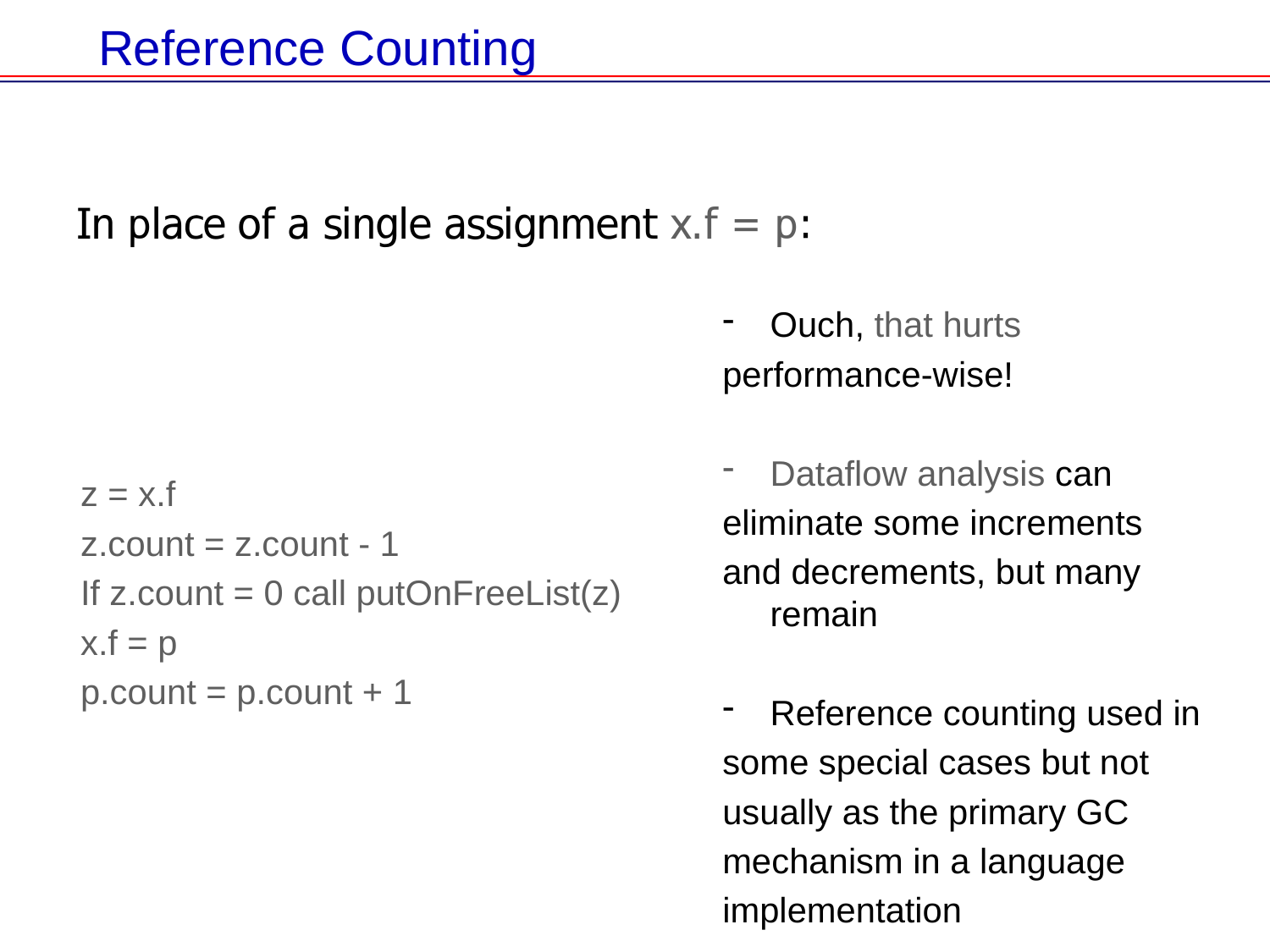

# Reference Counting
In place of a single assignment x.f = p:
Ouch, that hurts
performance-wise!

Dataflow analysis can
eliminate some increments
and decrements, but many remain

Reference counting used in
some special cases but not
usually as the primary GC
mechanism in a language
implementation
z = x.f
z.count = z.count - 1
If z.count = 0 call putOnFreeList(z)
x.f = p
p.count = p.count + 1